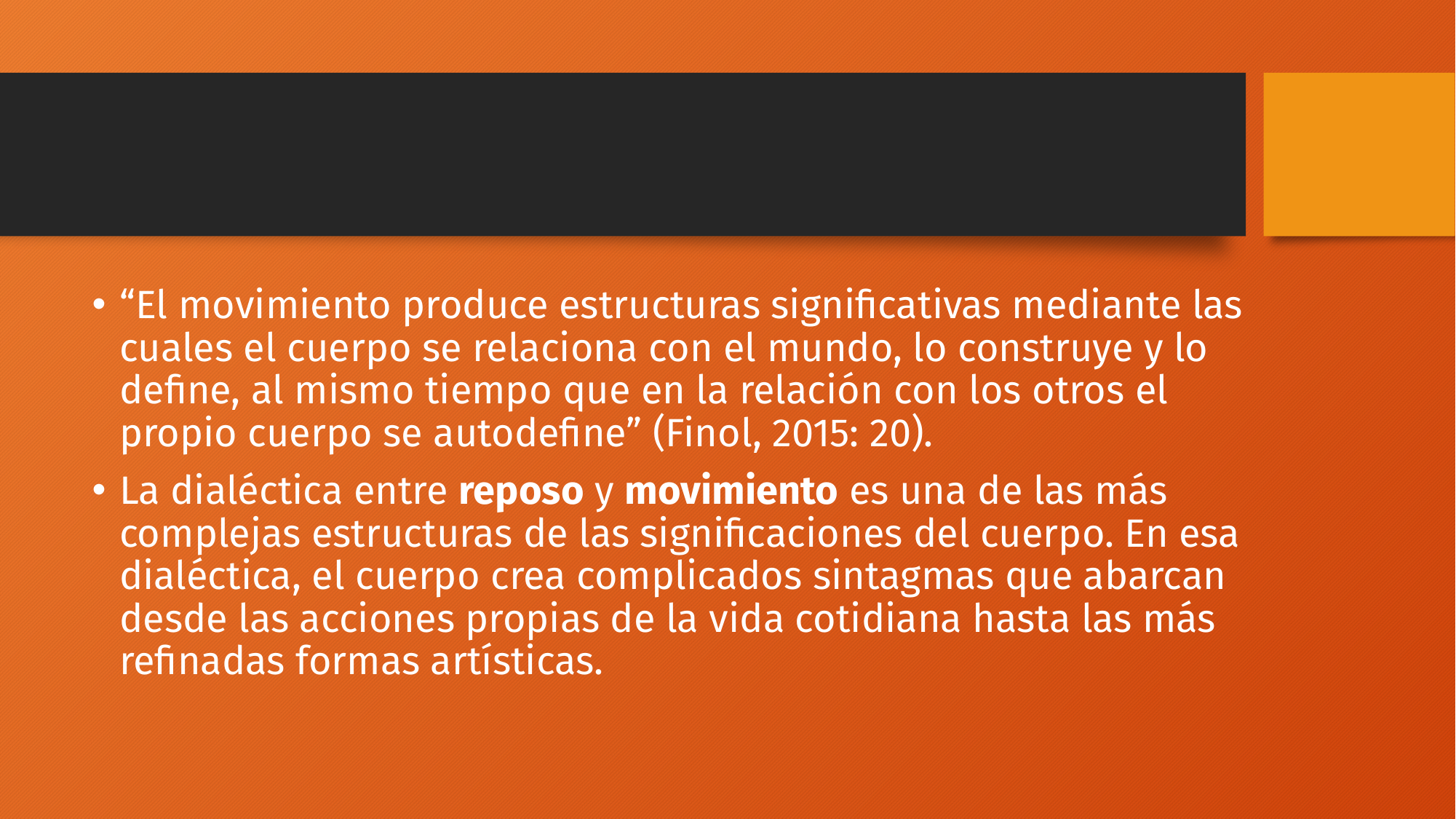

#
“El movimiento produce estructuras significativas mediante las cuales el cuerpo se relaciona con el mundo, lo construye y lo define, al mismo tiempo que en la relación con los otros el propio cuerpo se autodefine” (Finol, 2015: 20).
La dialéctica entre reposo y movimiento es una de las más complejas estructuras de las significaciones del cuerpo. En esa dialéctica, el cuerpo crea complicados sintagmas que abarcan desde las acciones propias de la vida cotidiana hasta las más refinadas formas artísticas.